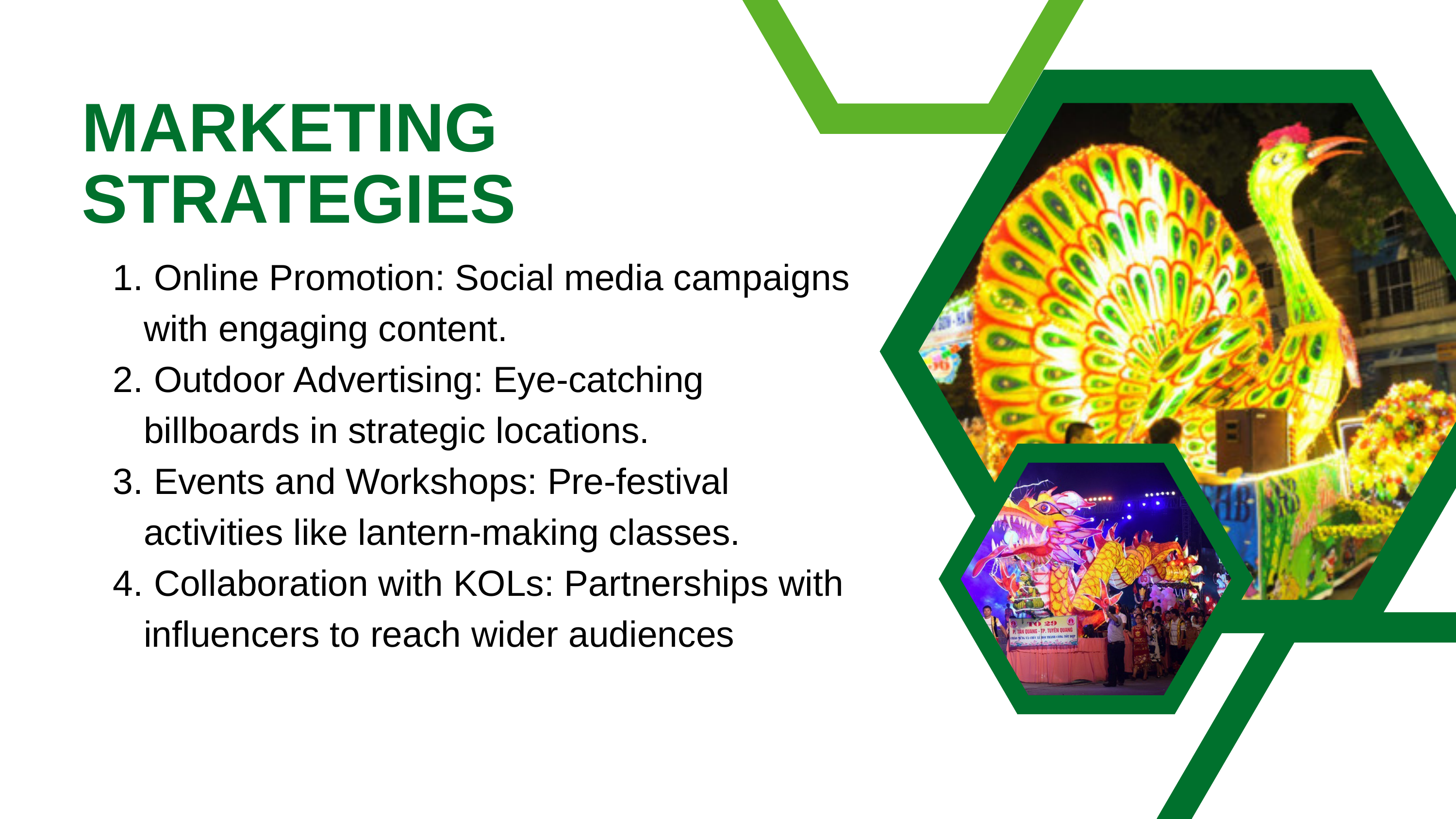

MARKETING STRATEGIES

 Online Promotion: Social media campaigns with engaging content.
 Outdoor Advertising: Eye-catching billboards in strategic locations.
 Events and Workshops: Pre-festival activities like lantern-making classes.
 Collaboration with KOLs: Partnerships with influencers to reach wider audiences